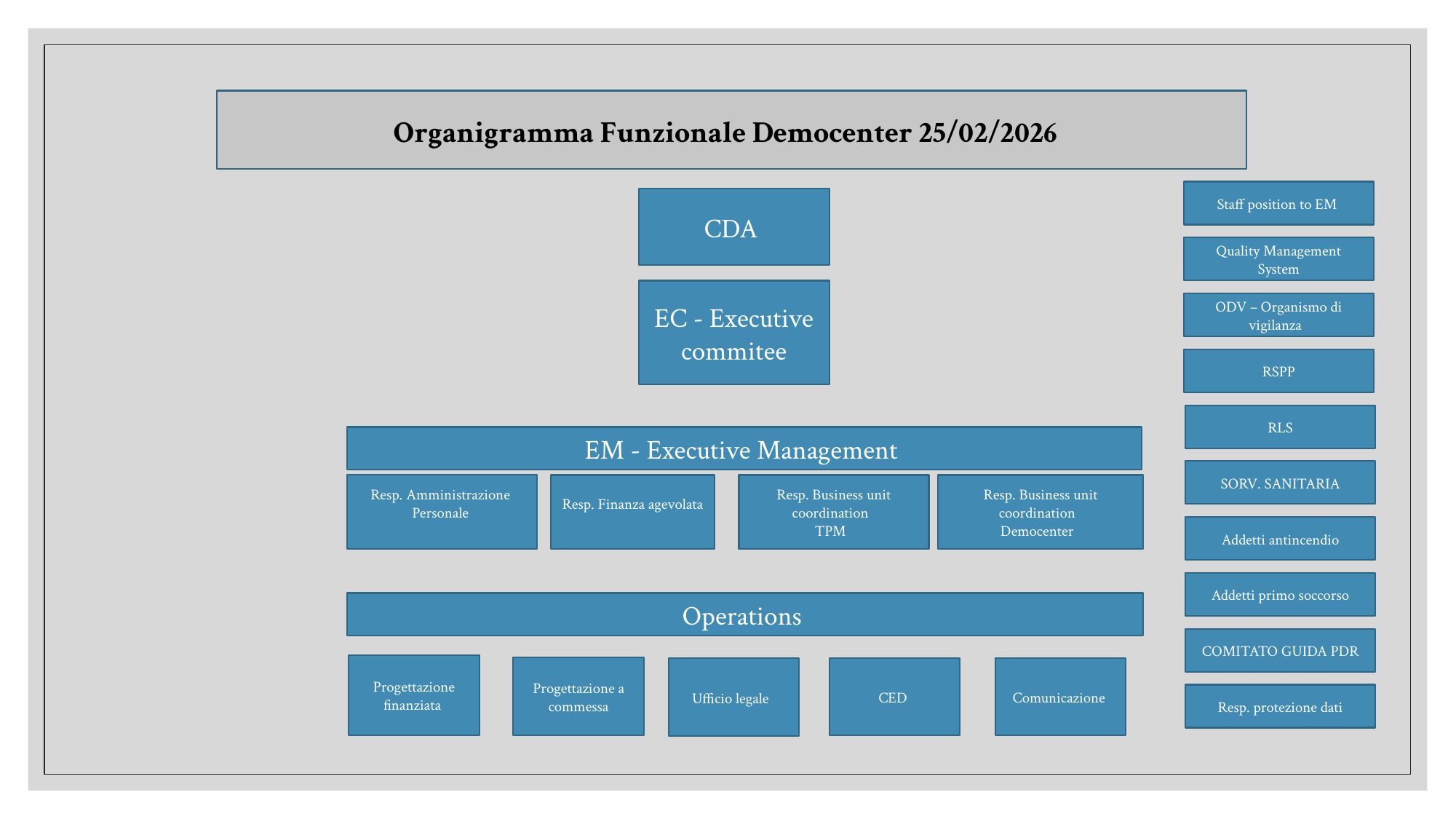

Organigramma Funzionale Democenter 25/02/2026
Staff position to EM
CDA
Quality Management System
EC - Executive commitee
ODV – Organismo di vigilanza
RSPP
RLS
EM - Executive Management
SORV. SANITARIA
Resp. Amministrazione
Personale

Resp. Finanza agevolata

Resp. Business unit coordination
TPM
Resp. Business unit coordination
Democenter
Addetti antincendio
Addetti primo soccorso
Operations
COMITATO GUIDA PDR
Progettazione finanziata
Progettazione a commessa
Comunicazione
Ufficio legale
CED
Resp. protezione dati